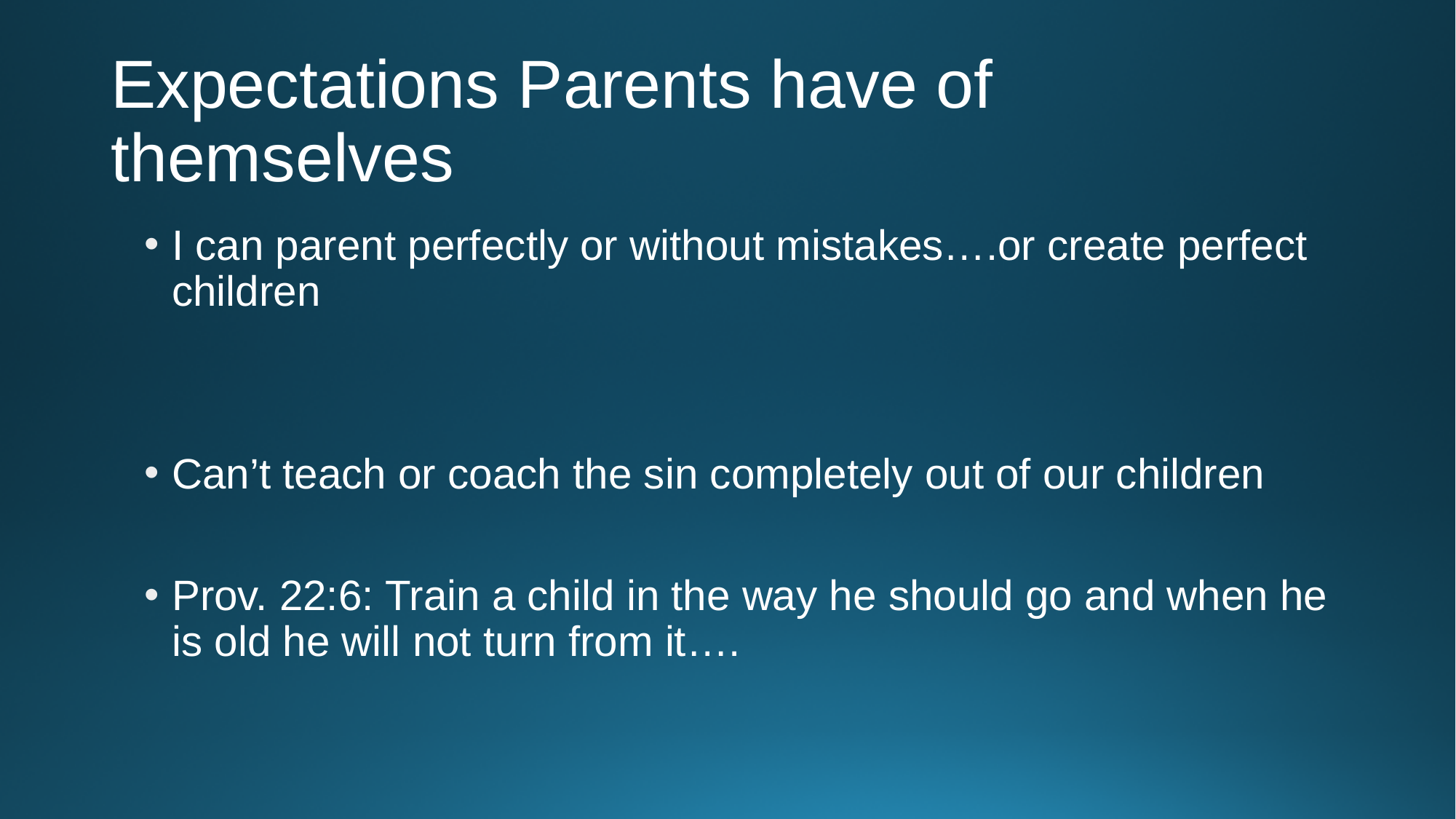

# Expectations Parents have of themselves
I can parent perfectly or without mistakes….or create perfect children

Can’t teach or coach the sin completely out of our children

Prov. 22:6: Train a child in the way he should go and when he is old he will not turn from it….